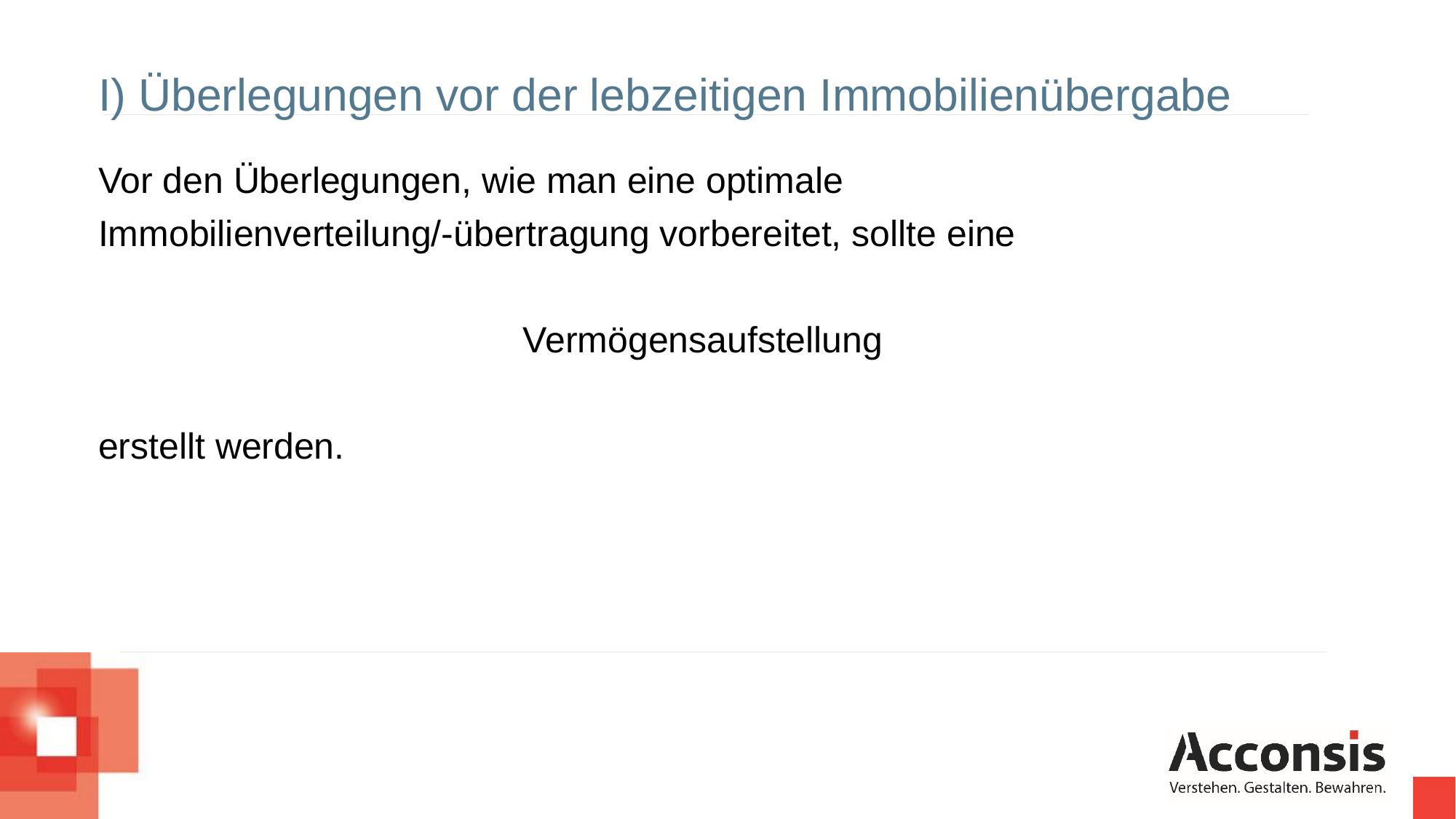

I) Überlegungen vor der lebzeitigen Immobilienübergabe
Vor den Überlegungen, wie man eine optimale
Immobilienverteilung/-übertragung vorbereitet, sollte eine
Vermögensaufstellung

erstellt werden.